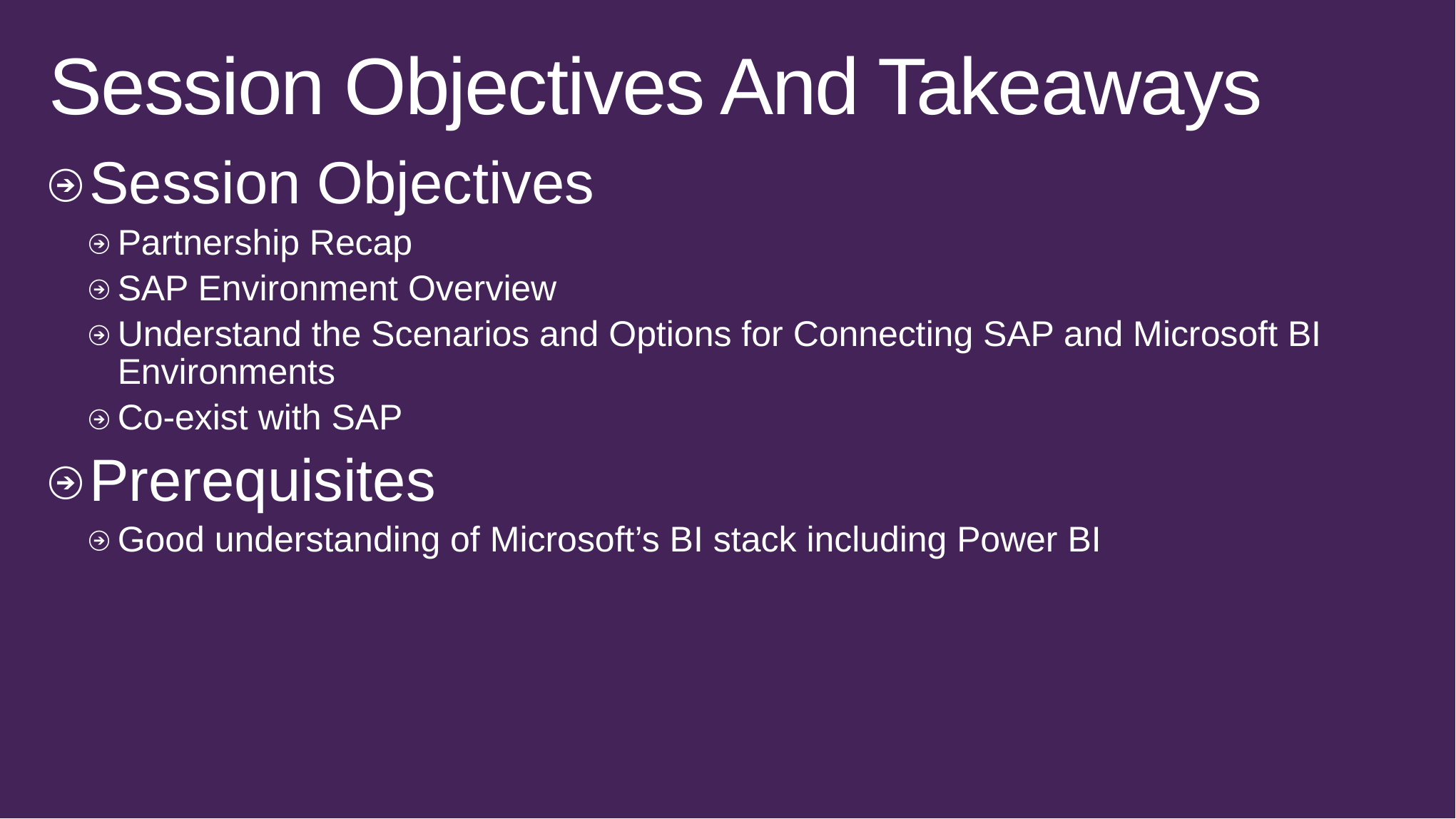

# Session Objectives And Takeaways
Session Objectives
Partnership Recap
SAP Environment Overview
Understand the Scenarios and Options for Connecting SAP and Microsoft BI Environments
Co-exist with SAP
Prerequisites
Good understanding of Microsoft’s BI stack including Power BI